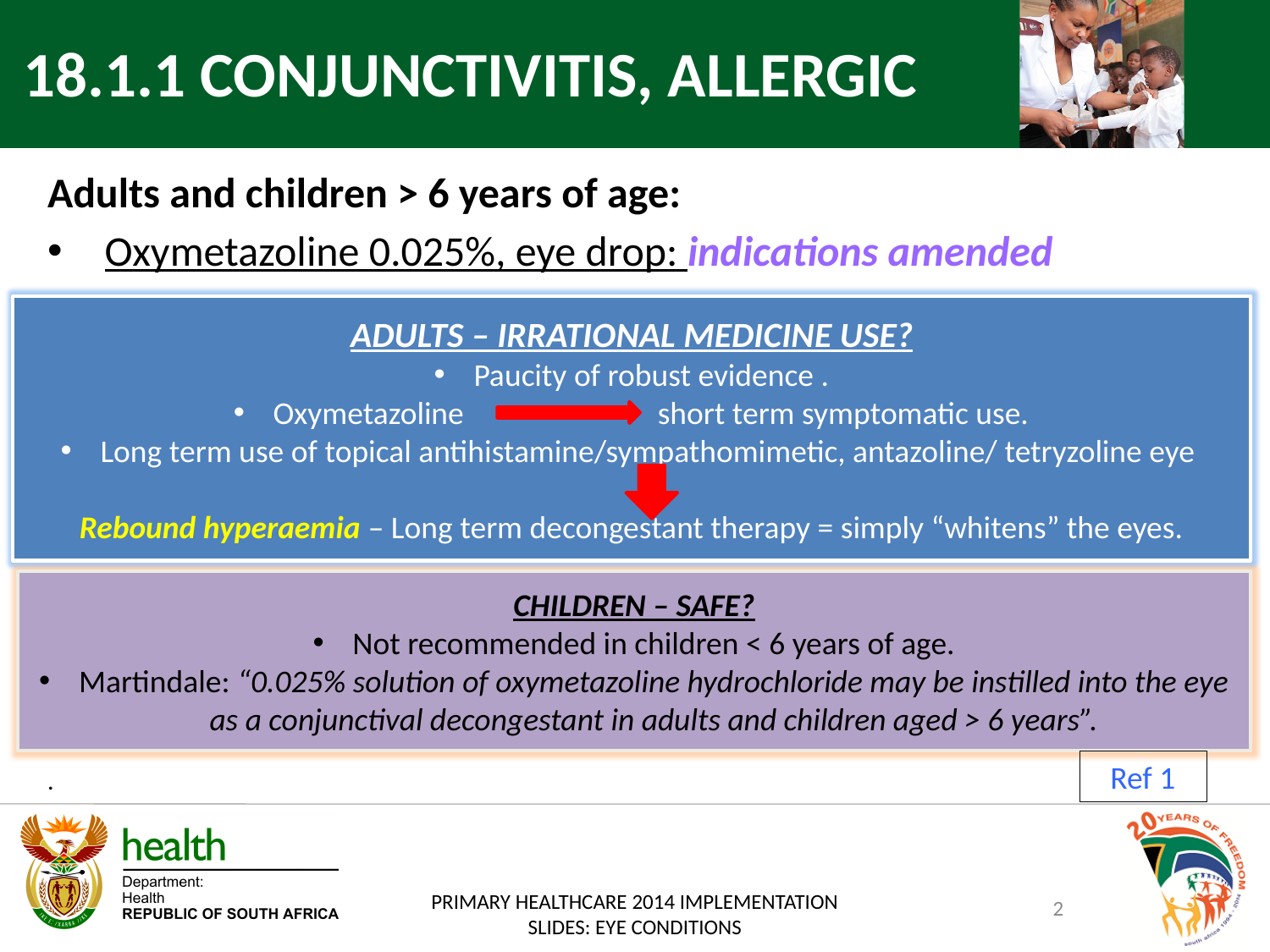

18.1.1 CONJUNCTIVITIS, ALLERGIC
Adults and children > 6 years of age:
Oxymetazoline 0.025%, eye drop: indications amended
Antazoline/tetrahydrozoline HCl 0.05/0.04% eye drops: deleted

.

ADULTS – IRRATIONAL MEDICINE USE?
Paucity of robust evidence .
Oxymetazoline                           short term symptomatic use.
Long term use of topical antihistamine/sympathomimetic, antazoline/ tetryzoline eye

Rebound hyperaemia – Long term decongestant therapy = simply “whitens” the eyes.

CHILDREN – SAFE?
Not recommended in children < 6 years of age.
Martindale: “0.025% solution of oxymetazoline hydrochloride may be instilled into the eye as a conjunctival decongestant in adults and children aged > 6 years”.
Ref 1
2